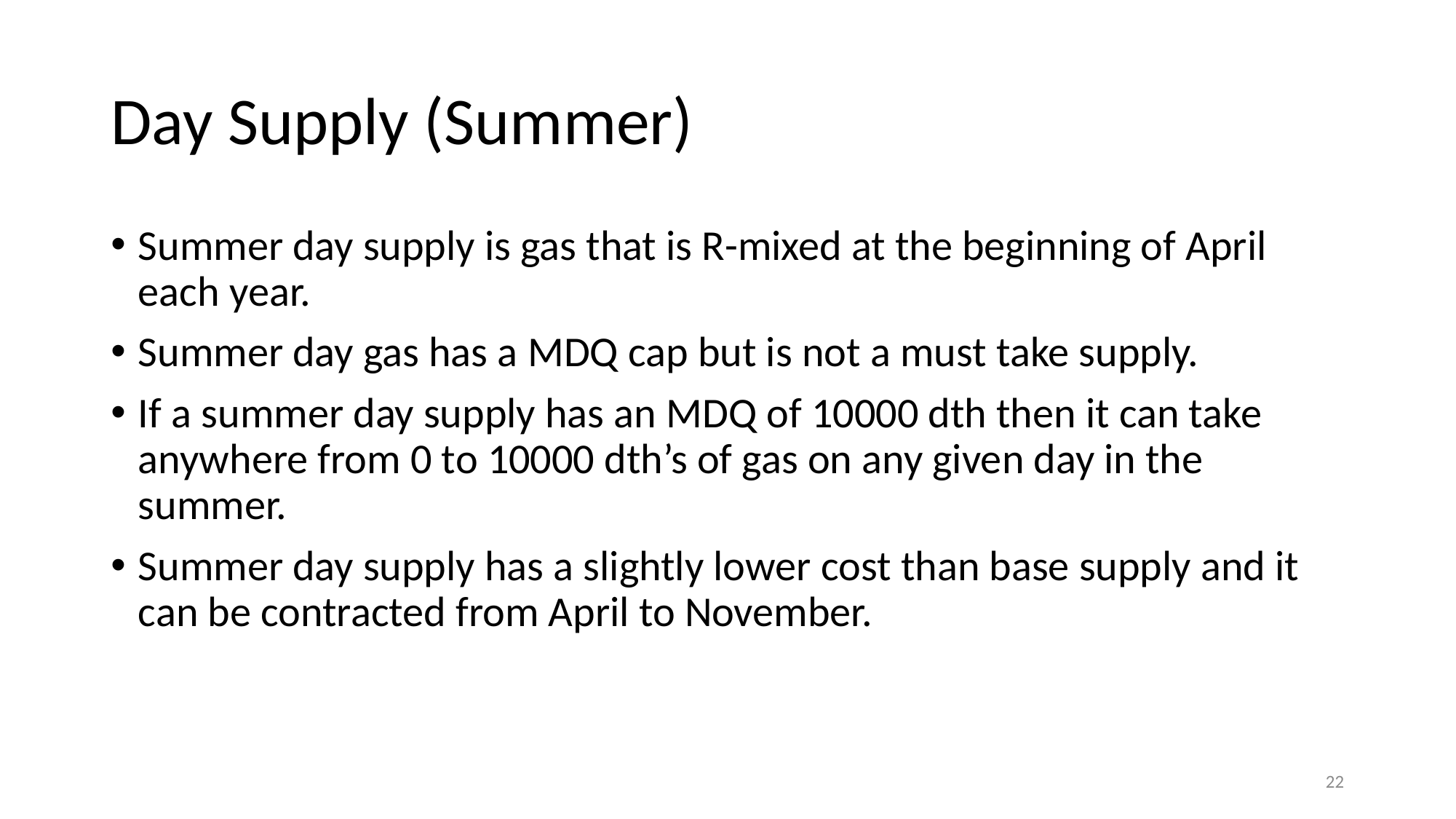

# Day Supply (Summer)
Summer day supply is gas that is R-mixed at the beginning of April each year.
Summer day gas has a MDQ cap but is not a must take supply.
If a summer day supply has an MDQ of 10000 dth then it can take anywhere from 0 to 10000 dth’s of gas on any given day in the summer.
Summer day supply has a slightly lower cost than base supply and it can be contracted from April to November.

22